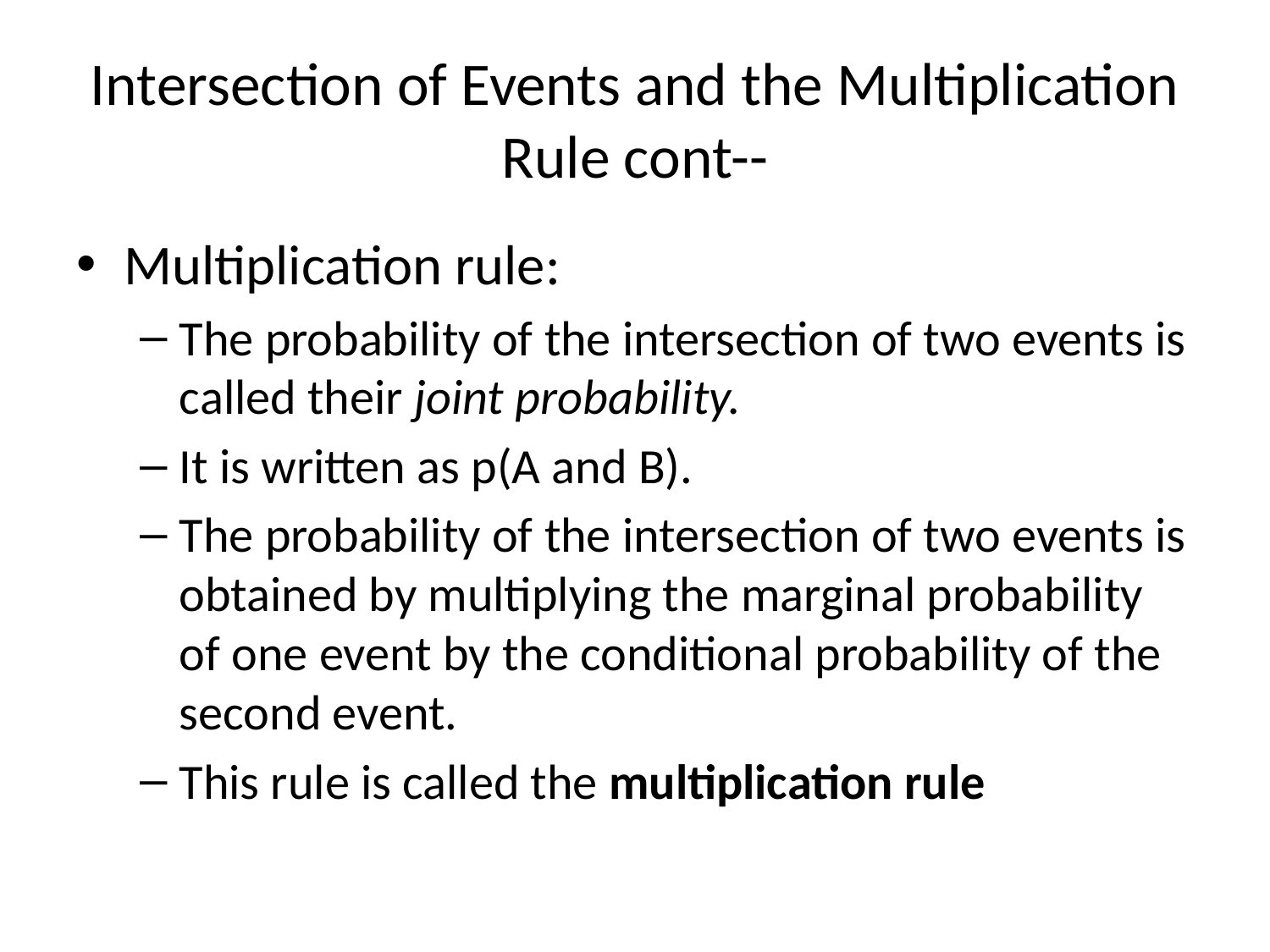

# Intersection of Events and the Multiplication Rule cont--
Multiplication rule:
The probability of the intersection of two events is called their joint probability.
It is written as p(A and B).
The probability of the intersection of two events is obtained by multiplying the marginal probability of one event by the conditional probability of the second event.
This rule is called the multiplication rule